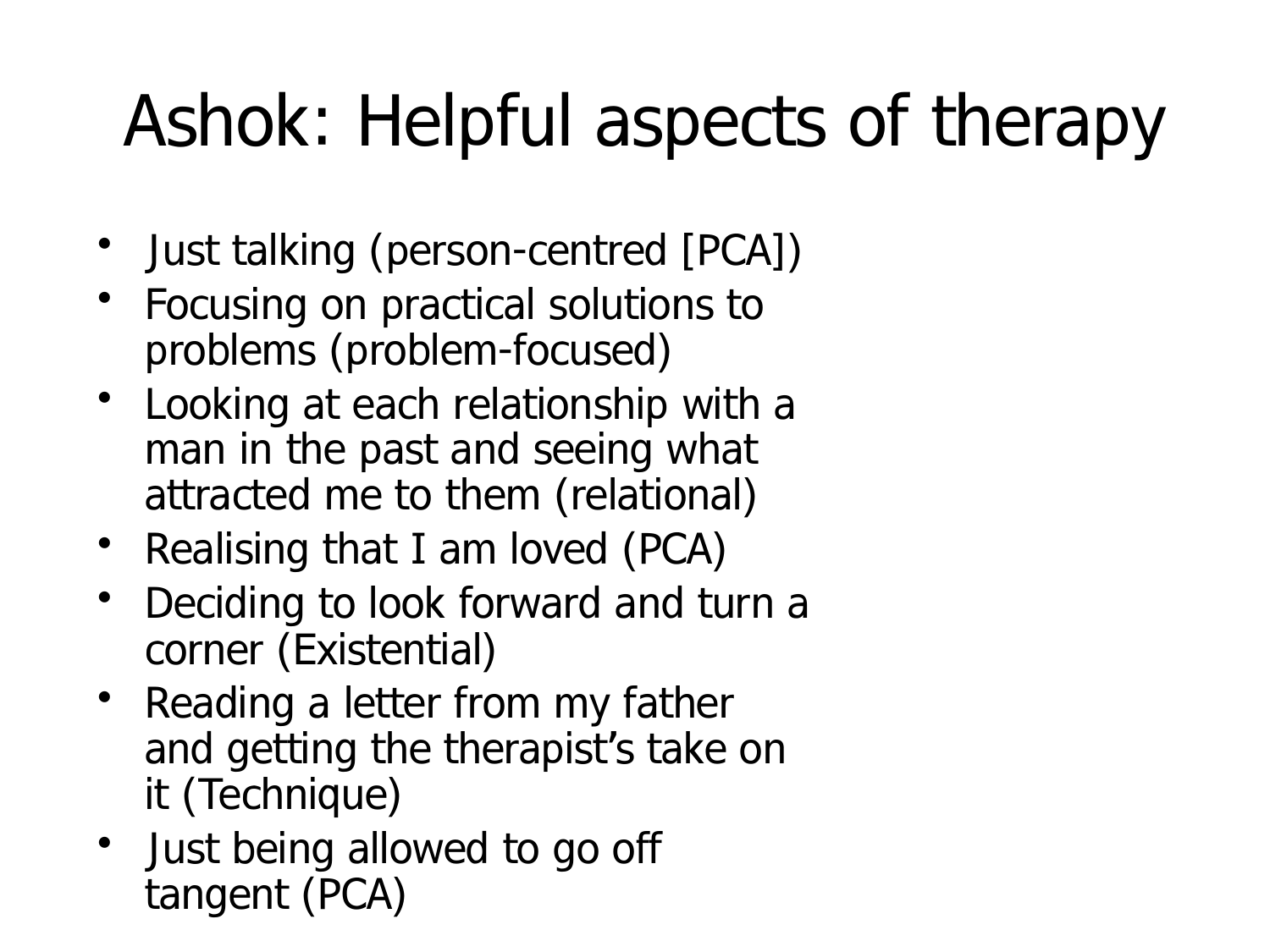

# Ashok: Helpful aspects of therapy
Just talking (person-centred [PCA])
Focusing on practical solutions to problems (problem-focused)
Looking at each relationship with a man in the past and seeing what attracted me to them (relational)
Realising that I am loved (PCA)
Deciding to look forward and turn a corner (Existential)
Reading a letter from my father and getting the therapist’s take on it (Technique)
Just being allowed to go off tangent (PCA)